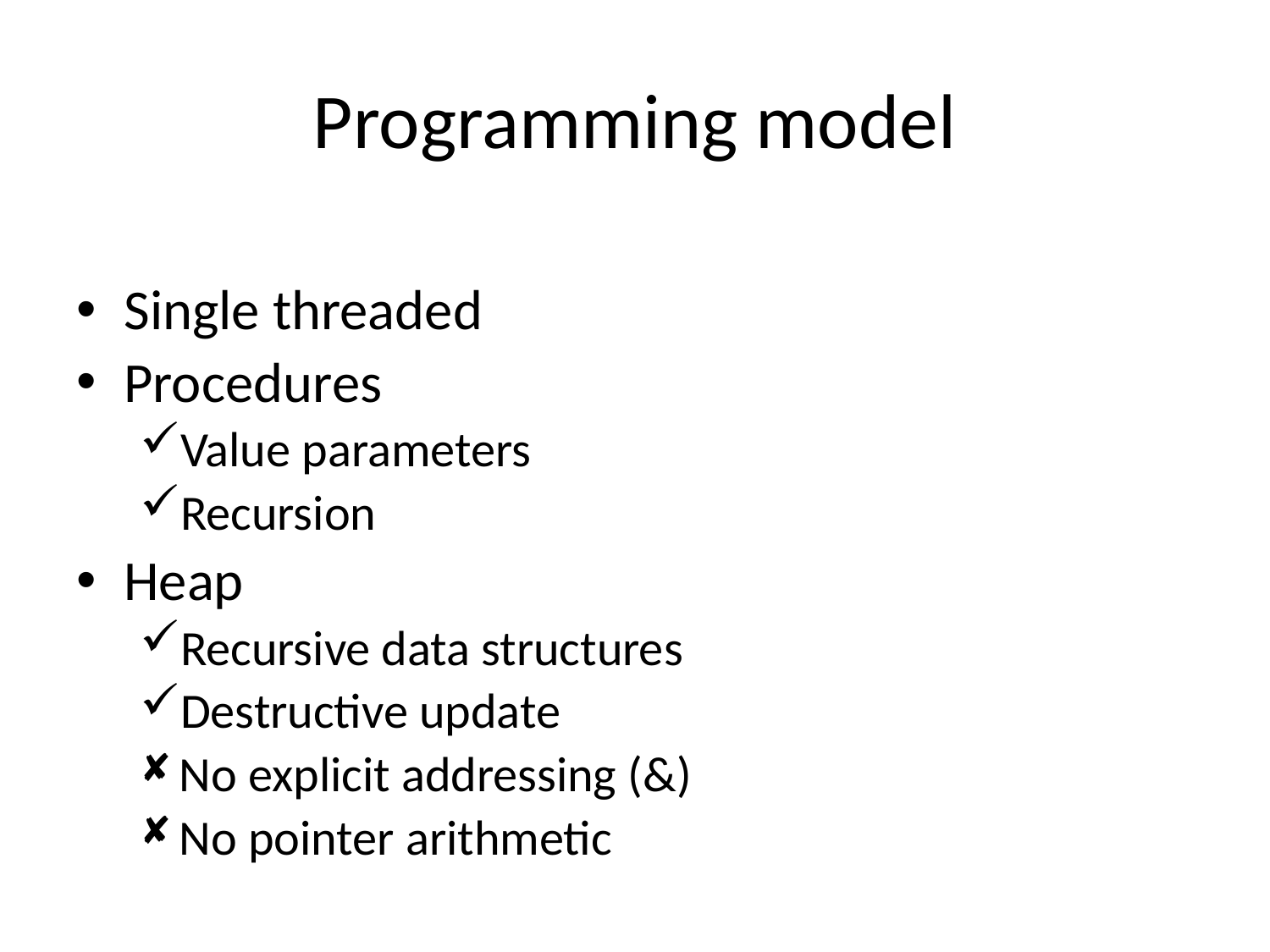

# Programming model
Single threaded
Procedures
Value parameters
Recursion
Heap
Recursive data structures
Destructive update
No explicit addressing (&)
No pointer arithmetic